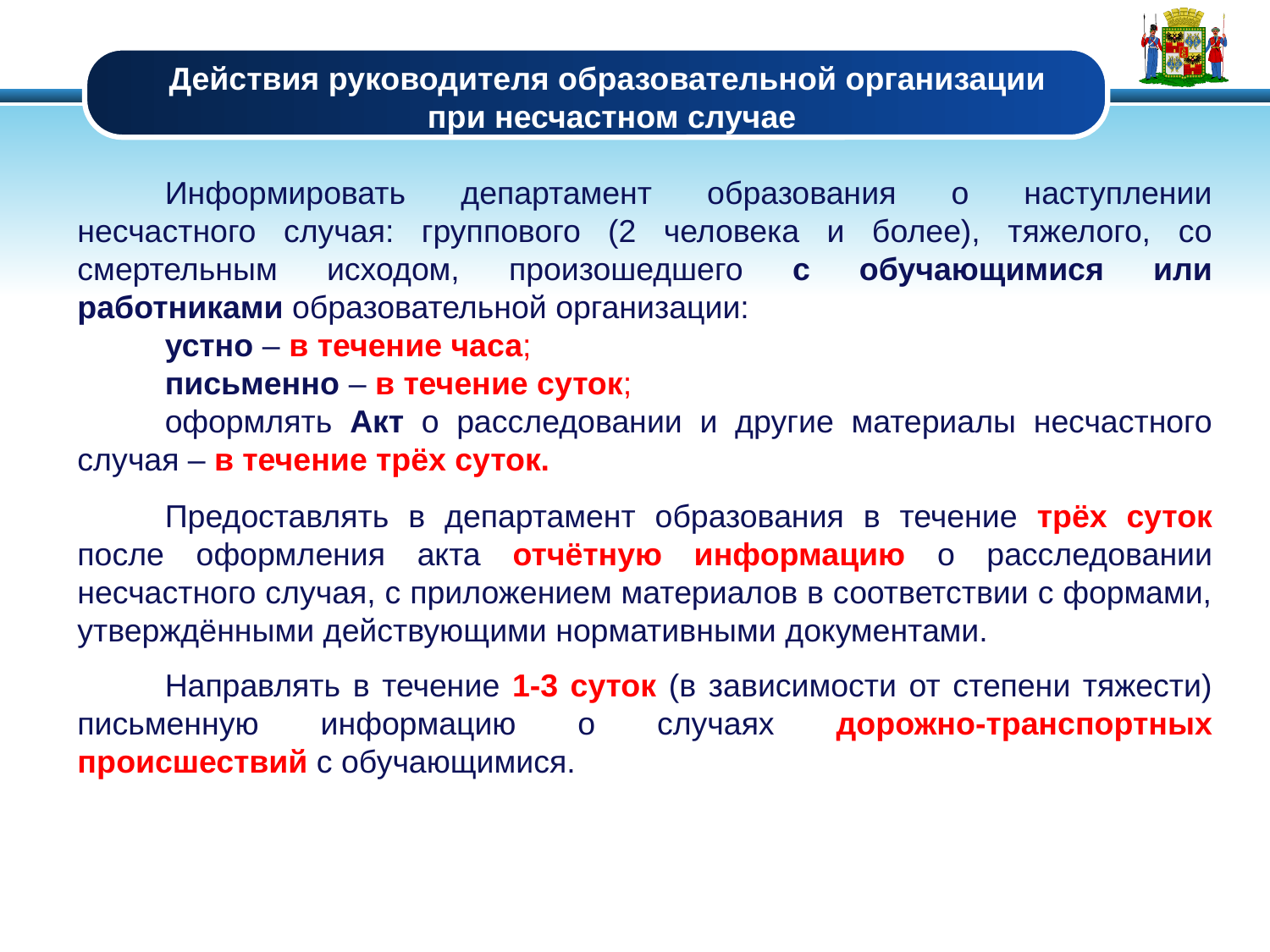

# Действия руководителя образовательной организации при несчастном случае
Информировать департамент образования о наступлении несчастного случая: группового (2 человека и более), тяжелого, со смертельным исходом, произошедшего с обучающимися или работниками образовательной организации:
устно – в течение часа;
письменно – в течение суток;
оформлять Акт о расследовании и другие материалы несчастного случая – в течение трёх суток.

Предоставлять в департамент образования в течение трёх суток после оформления акта отчётную информацию о расследовании несчастного случая, с приложением материалов в соответствии с формами, утверждёнными действующими нормативными документами.

Направлять в течение 1-3 суток (в зависимости от степени тяжести) письменную информацию о случаях дорожно-транспортных происшествий с обучающимися.